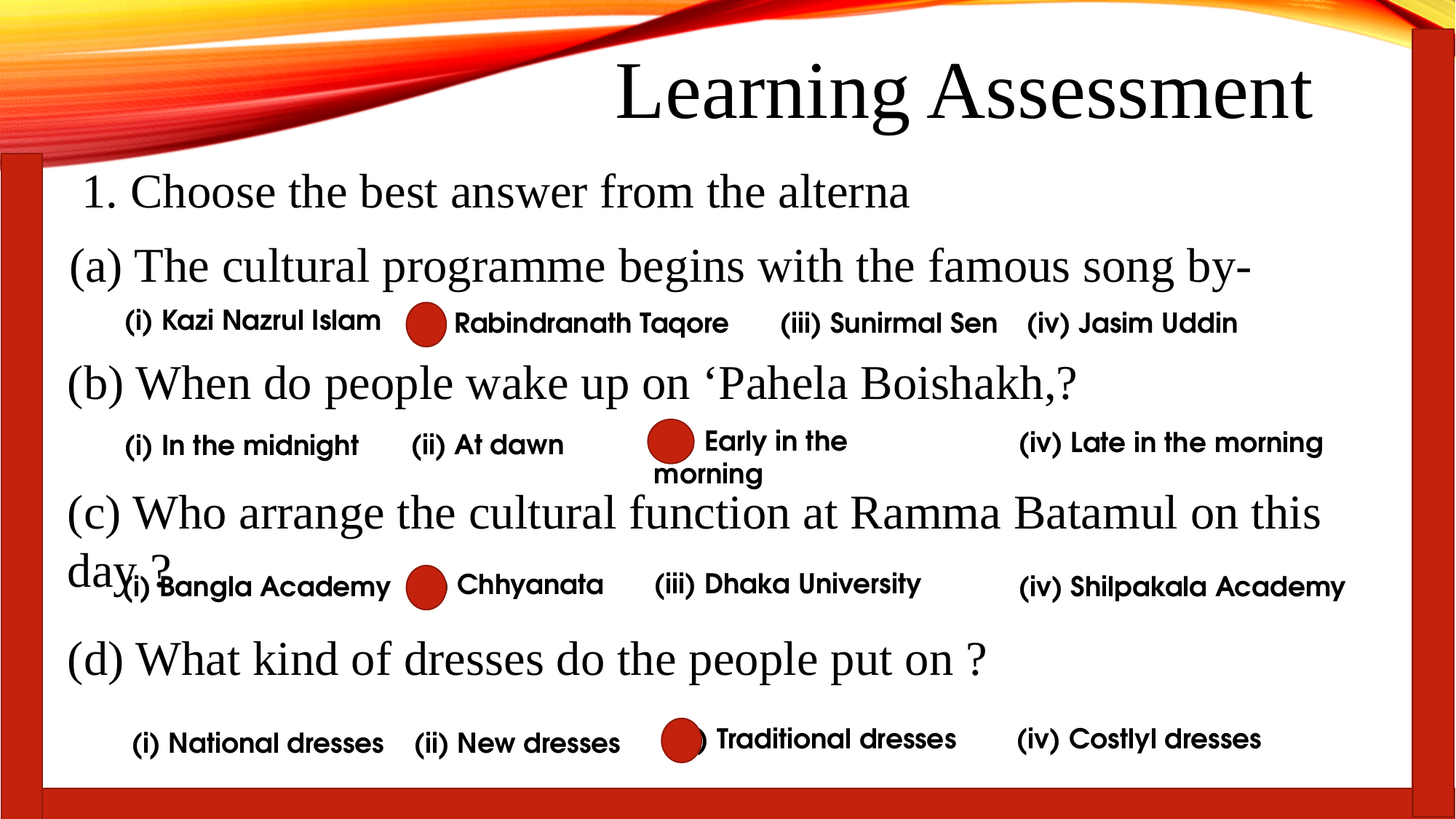

Learning Assessment
1. Choose the best answer from the alterna
(a) The cultural programme begins with the famous song by-
(i) Kazi Nazrul Islam
(ii) Rabindranath Taqore
(iii) Sunirmal Sen
(iv) Jasim Uddin

(b) When do people wake up on ‘Pahela Boishakh,?

(iii) Early in the morning

(iv) Late in the morning
(ii) At dawn
(i) In the midnight

(c) Who arrange the cultural function at Ramma Batamul on this day ?
(iii) Dhaka University
(ii) Chhyanata
(i) Bangla Academy
(iv) Shilpakala Academy

(d) What kind of dresses do the people put on ?
(iii) Traditional dresses
(iv) Costlyl dresses

(i) National dresses
(ii) New dresses